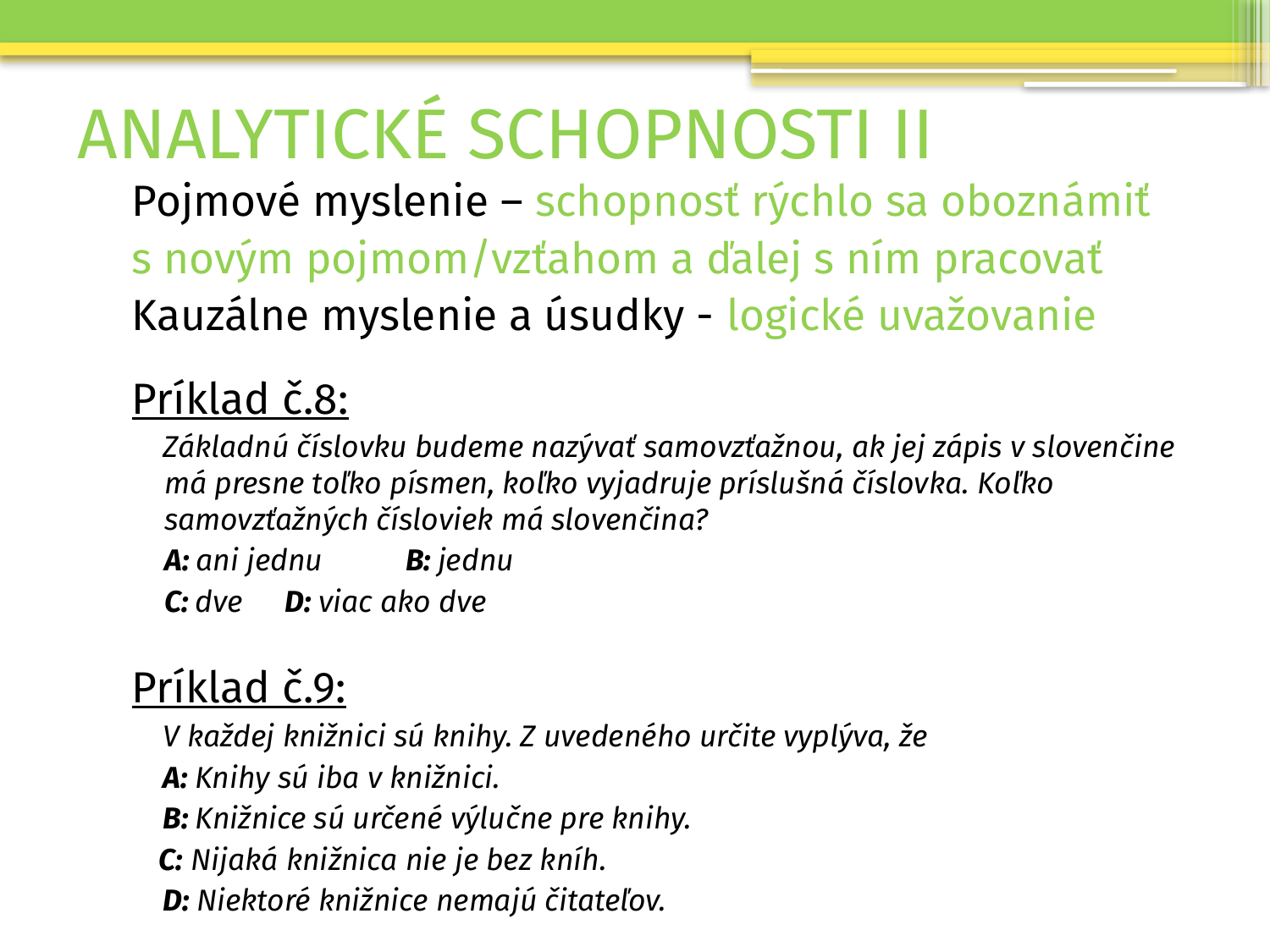

# ANALYTICKÉ SCHOPNOSTI II
Pojmové myslenie – schopnosť rýchlo sa oboznámiť
s novým pojmom/vzťahom a ďalej s ním pracovať
Kauzálne myslenie a úsudky - logické uvažovanie

Príklad č.8:
    Základnú číslovku budeme nazývať samovzťažnou, ak jej zápis v slovenčine má presne toľko písmen, koľko vyjadruje príslušná číslovka. Koľko samovzťažných čísloviek má slovenčina?
		A: ani jednu		B: jednu
		C: dve			D: viac ako dve
Príklad č.9:
    V každej knižnici sú knihy. Z uvedeného určite vyplýva, že
    A: Knihy sú iba v knižnici.
    B: Knižnice sú určené výlučne pre knihy.
    C: Nijaká knižnica nie je bez kníh.
    D: Niektoré knižnice nemajú čitateľov.